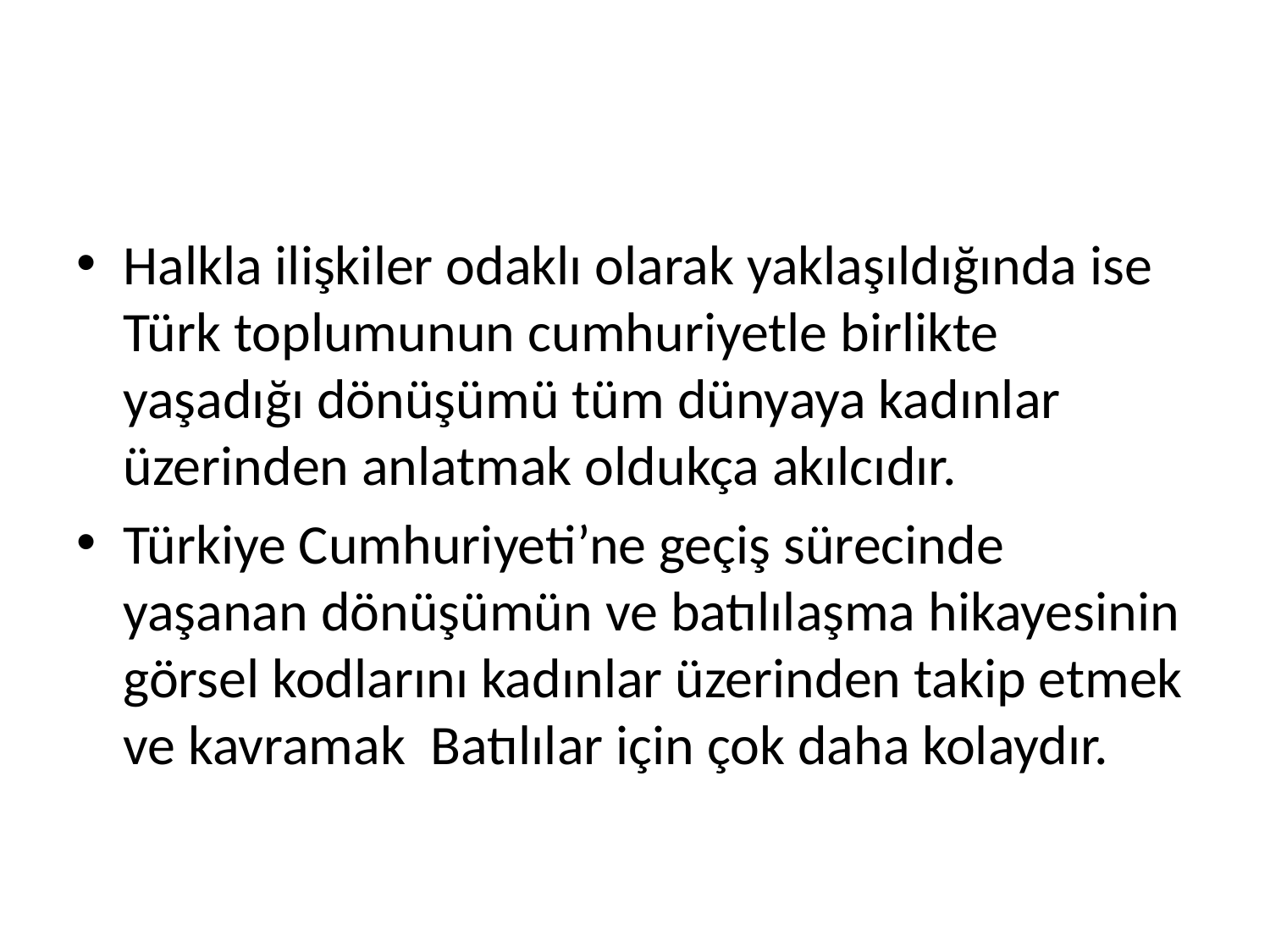

#
Halkla ilişkiler odaklı olarak yaklaşıldığında ise Türk toplumunun cumhuriyetle birlikte yaşadığı dönüşümü tüm dünyaya kadınlar üzerinden anlatmak oldukça akılcıdır.
Türkiye Cumhuriyeti’ne geçiş sürecinde yaşanan dönüşümün ve batılılaşma hikayesinin görsel kodlarını kadınlar üzerinden takip etmek ve kavramak  Batılılar için çok daha kolaydır.